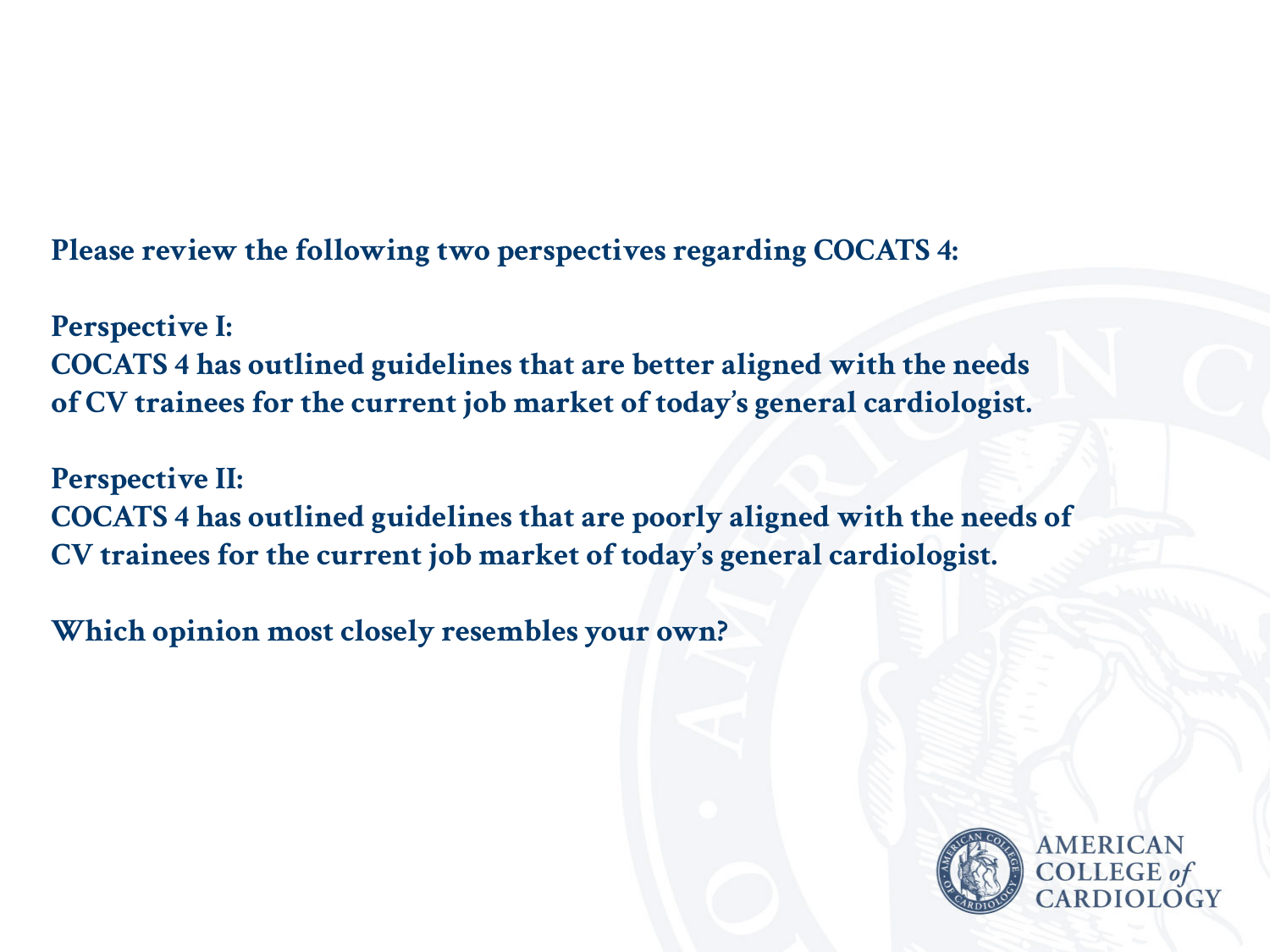

Please review the following two perspectives regarding COCATS 4:

Perspective I:
COCATS 4 has outlined guidelines that are better aligned with the needs
of CV trainees for the current job market of today’s general cardiologist.

Perspective II:
COCATS 4 has outlined guidelines that are poorly aligned with the needs of
CV trainees for the current job market of today’s general cardiologist.

Which opinion most closely resembles your own?